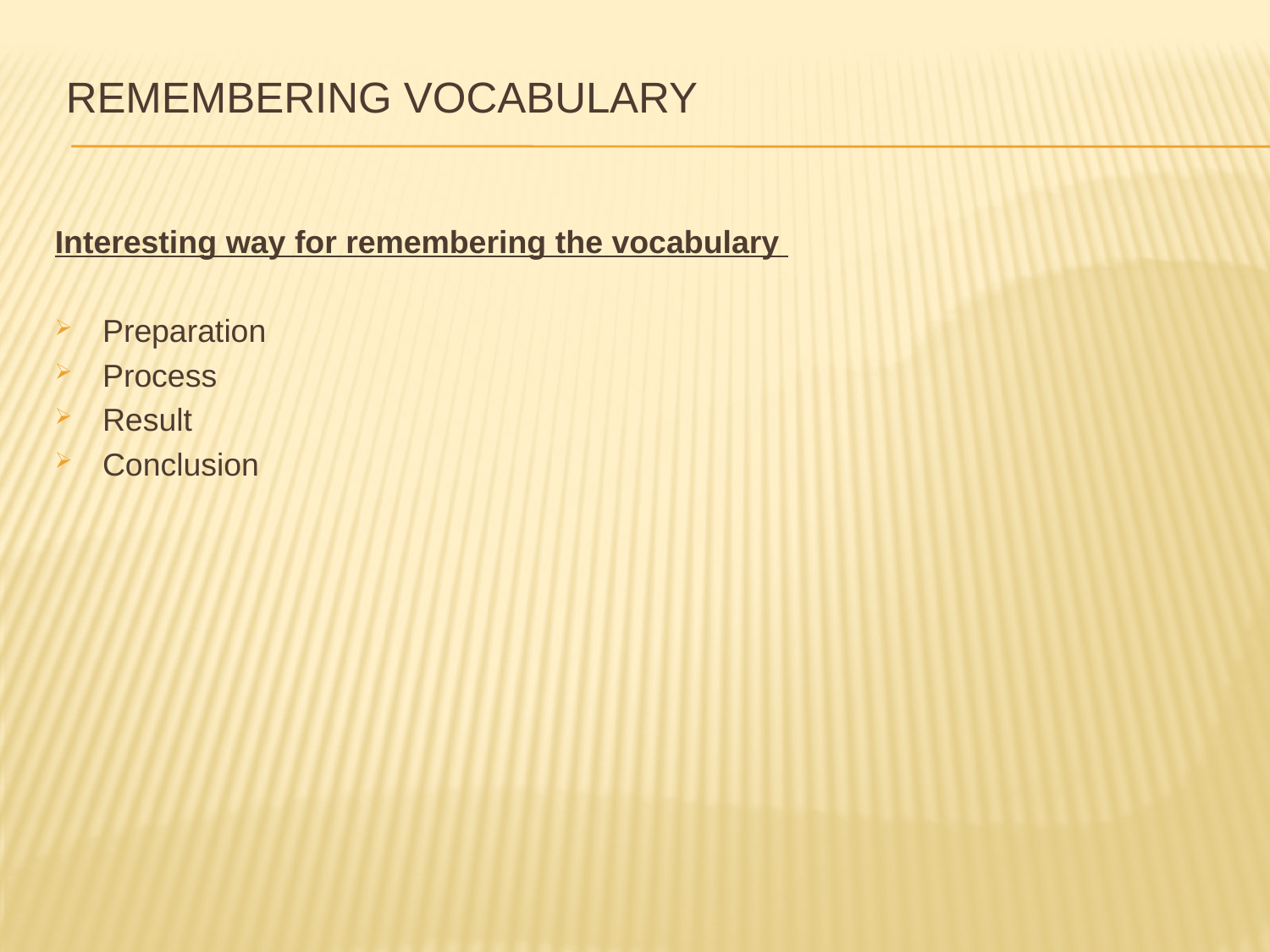

# Remembering vocabulary
Interesting way for remembering the vocabulary

Preparation
Process
Result
Conclusion